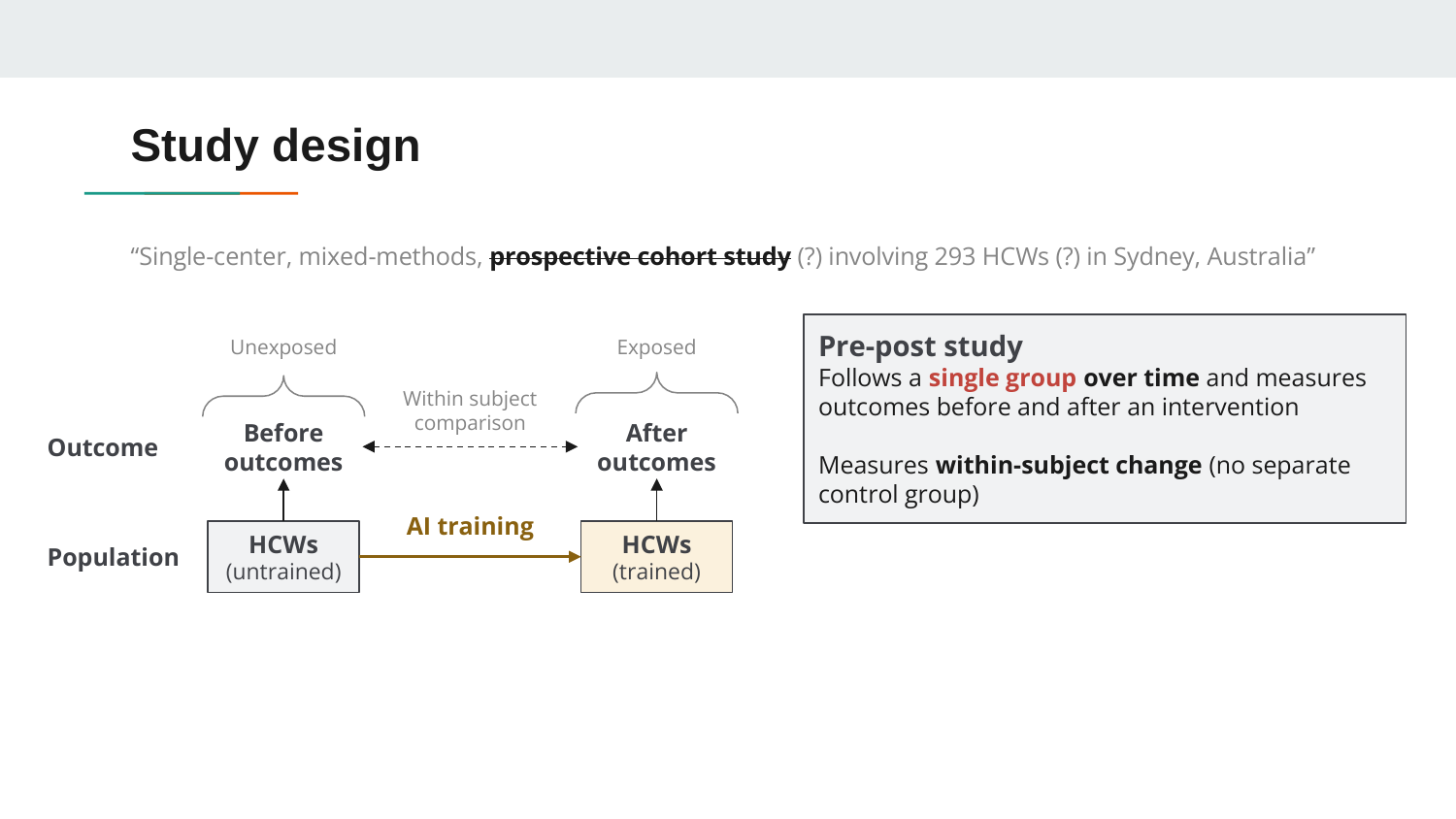

# Study design
“Single-center, mixed-methods, prospective cohort study (?) involving 293 HCWs (?) in Sydney, Australia”
Unexposed
Exposed

Pre-post study
Follows a single group over time and measures outcomes before and after an intervention

Measures within-subject change (no separate control group)

Within subject comparison
Before outcomes
After outcomes
Outcome
AI training
HCWs
(untrained)
HCWs
(trained)
Population